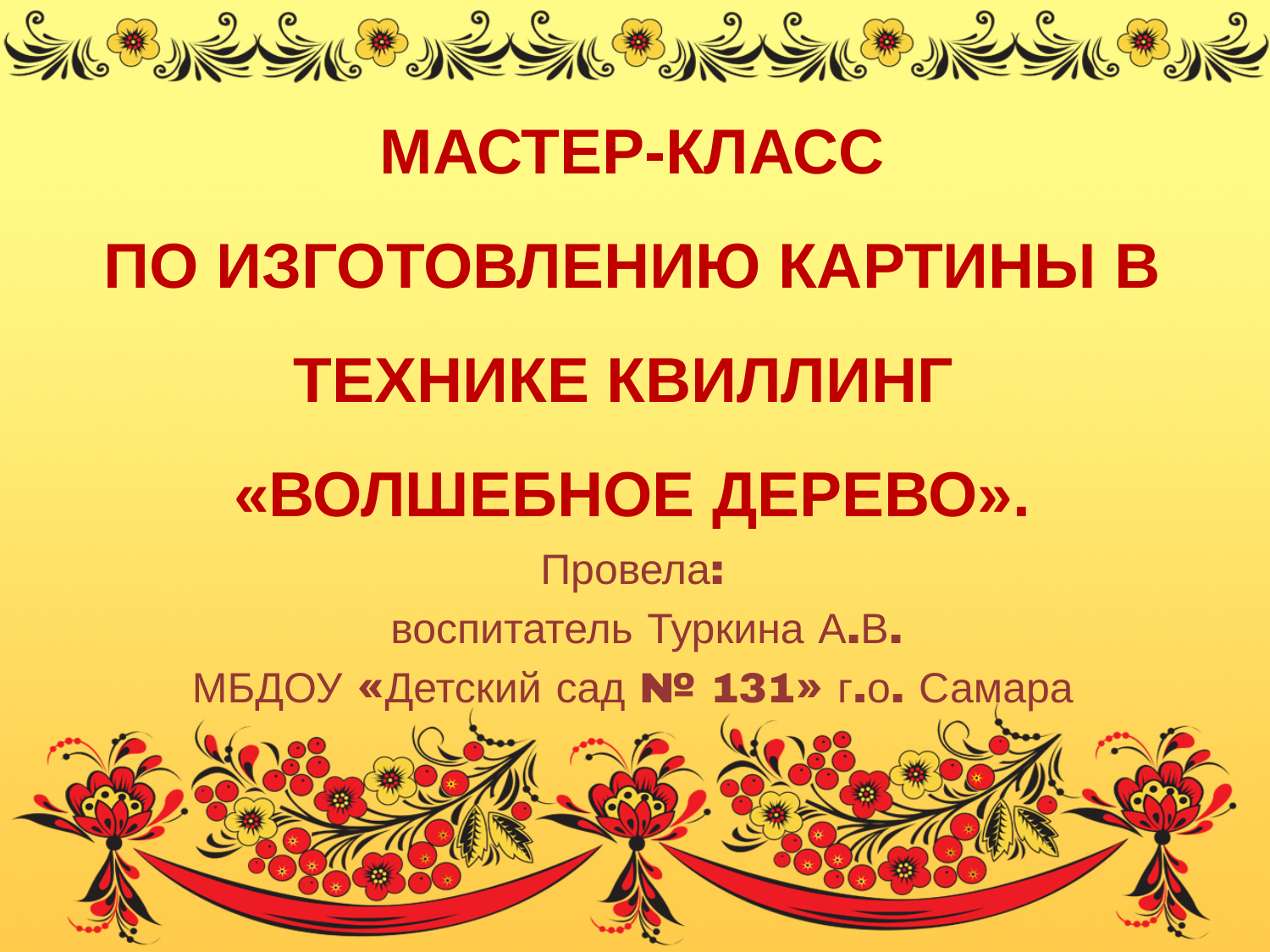

# МАСТЕР-КЛАСС ПО ИЗГОТОВЛЕНИЮ КАРТИНЫ В ТЕХНИКЕ КВИЛЛИНГ «ВОЛШЕБНОЕ ДЕРЕВО».
Провела:
  воспитатель Туркина А.В.
МБДОУ «Детский сад № 131» г.о. Самара